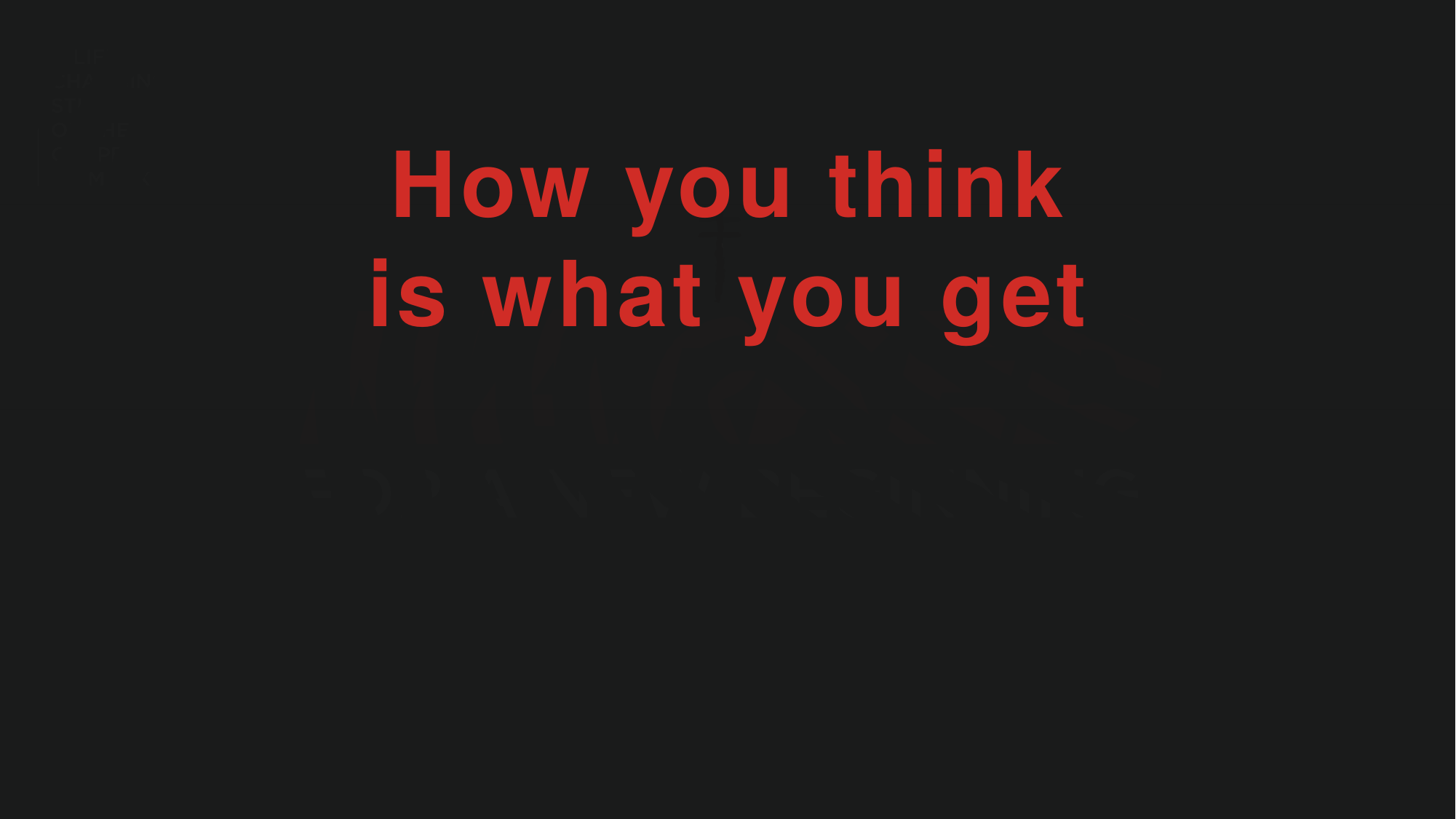

How you think
is what you get